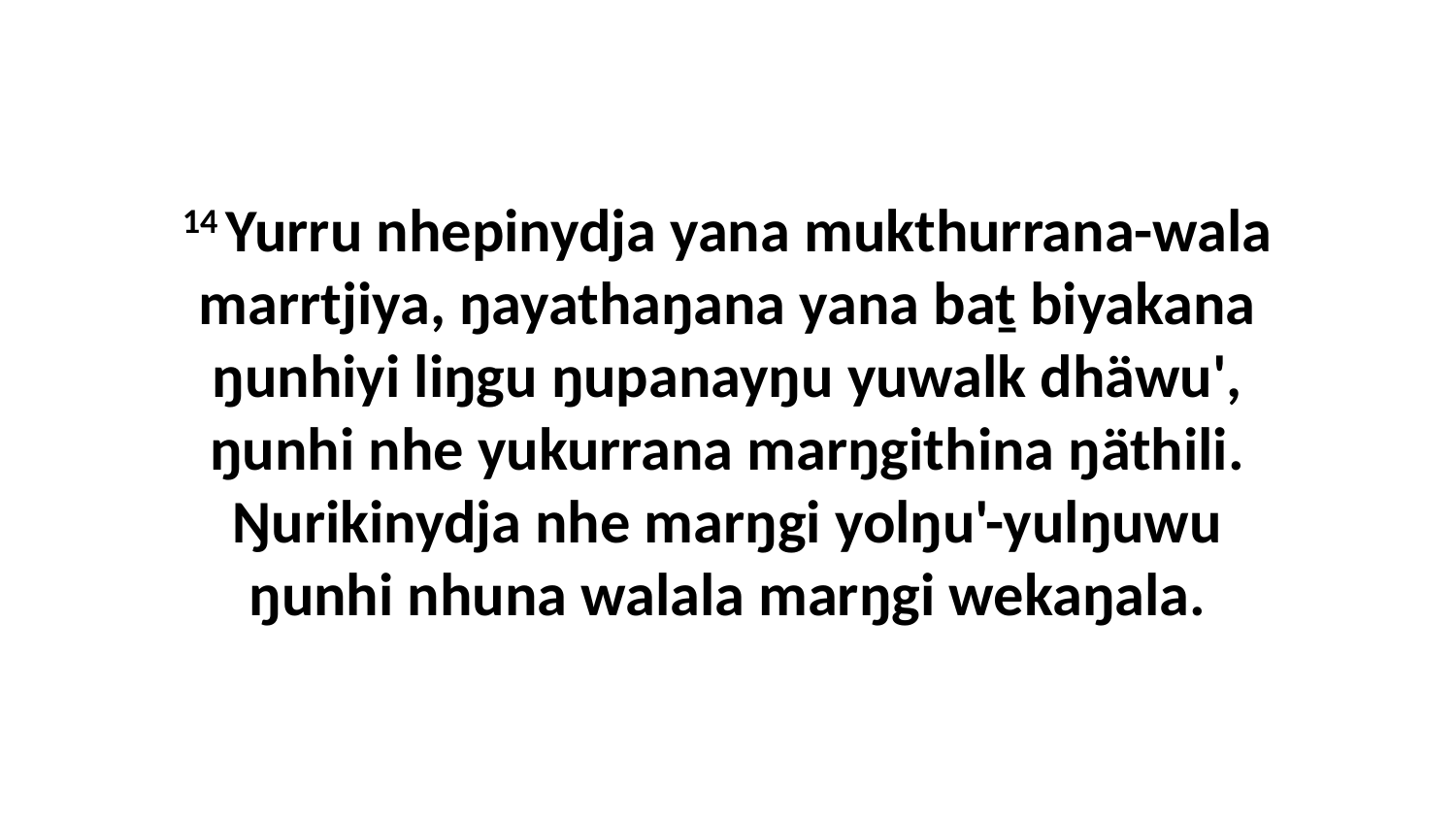

14 Yurru nhepinydja yana mukthurrana-wala marrtjiya, ŋayathaŋana yana baṯ biyakana ŋunhiyi liŋgu ŋupanayŋu yuwalk dhäwu', ŋunhi nhe yukurrana marŋgithina ŋäthili. Ŋurikinydja nhe marŋgi yolŋu'-yulŋuwu ŋunhi nhuna walala marŋgi wekaŋala.